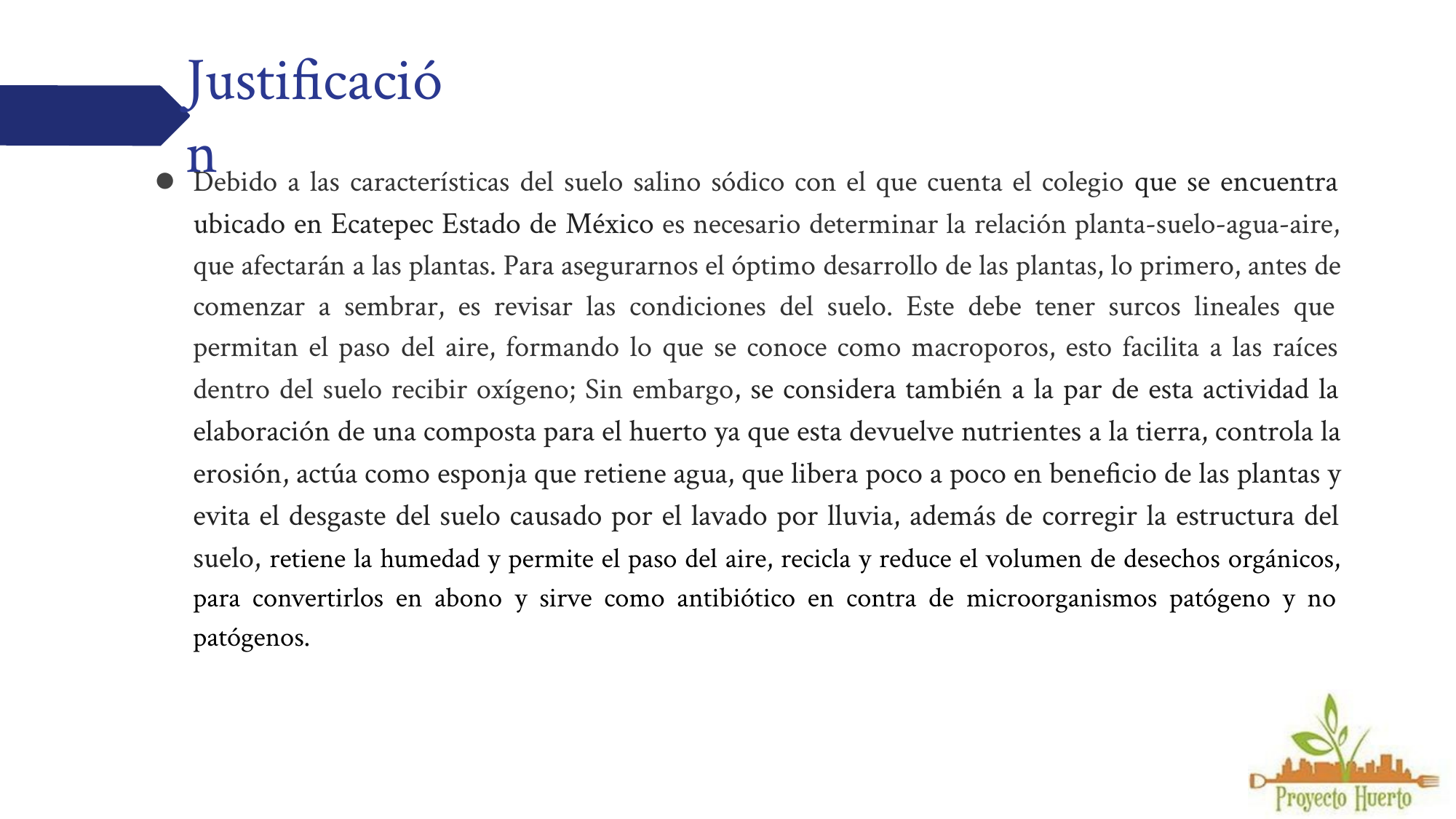

# Justificación
Debido a las características del suelo salino sódico con el que cuenta el colegio que se encuentra  ubicado en Ecatepec Estado de México es necesario determinar la relación planta-suelo-agua-aire,  que afectarán a las plantas. Para asegurarnos el óptimo desarrollo de las plantas, lo primero, antes de  comenzar a sembrar, es revisar las condiciones del suelo. Este debe tener surcos lineales que  permitan el paso del aire, formando lo que se conoce como macroporos, esto facilita a las raíces  dentro del suelo recibir oxígeno; Sin embargo, se considera también a la par de esta actividad la  elaboración de una composta para el huerto ya que esta devuelve nutrientes a la tierra, controla la  erosión, actúa como esponja que retiene agua, que libera poco a poco en beneficio de las plantas y  evita el desgaste del suelo causado por el lavado por lluvia, además de corregir la estructura del  suelo, retiene la humedad y permite el paso del aire, recicla y reduce el volumen de desechos orgánicos,  para convertirlos en abono y sirve como antibiótico en contra de microorganismos patógeno y no  patógenos.